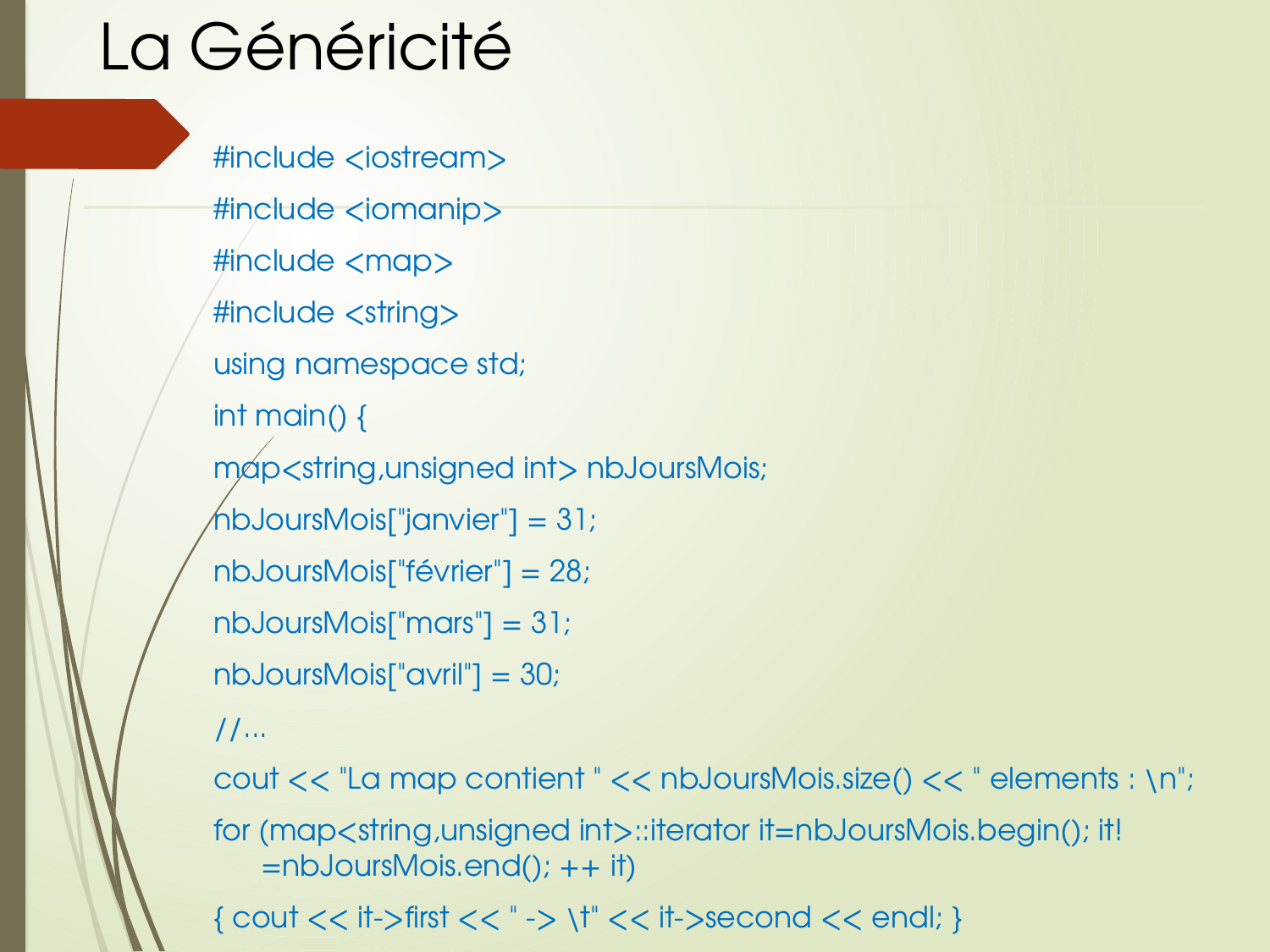

# La Généricité
#include <iostream>
#include <iomanip>
#include <map>
#include <string>
using namespace std;
int main() {
map<string,unsigned int> nbJoursMois;
nbJoursMois["janvier"] = 31;
nbJoursMois["février"] = 28;
nbJoursMois["mars"] = 31;
nbJoursMois["avril"] = 30;
//...
cout << "La map contient " << nbJoursMois.size() << " elements : \n";
for (map<string,unsigned int>::iterator it=nbJoursMois.begin(); it!=nbJoursMois.end(); ++ it)
{ cout << it->first << " -> \t" << it->second << endl; }